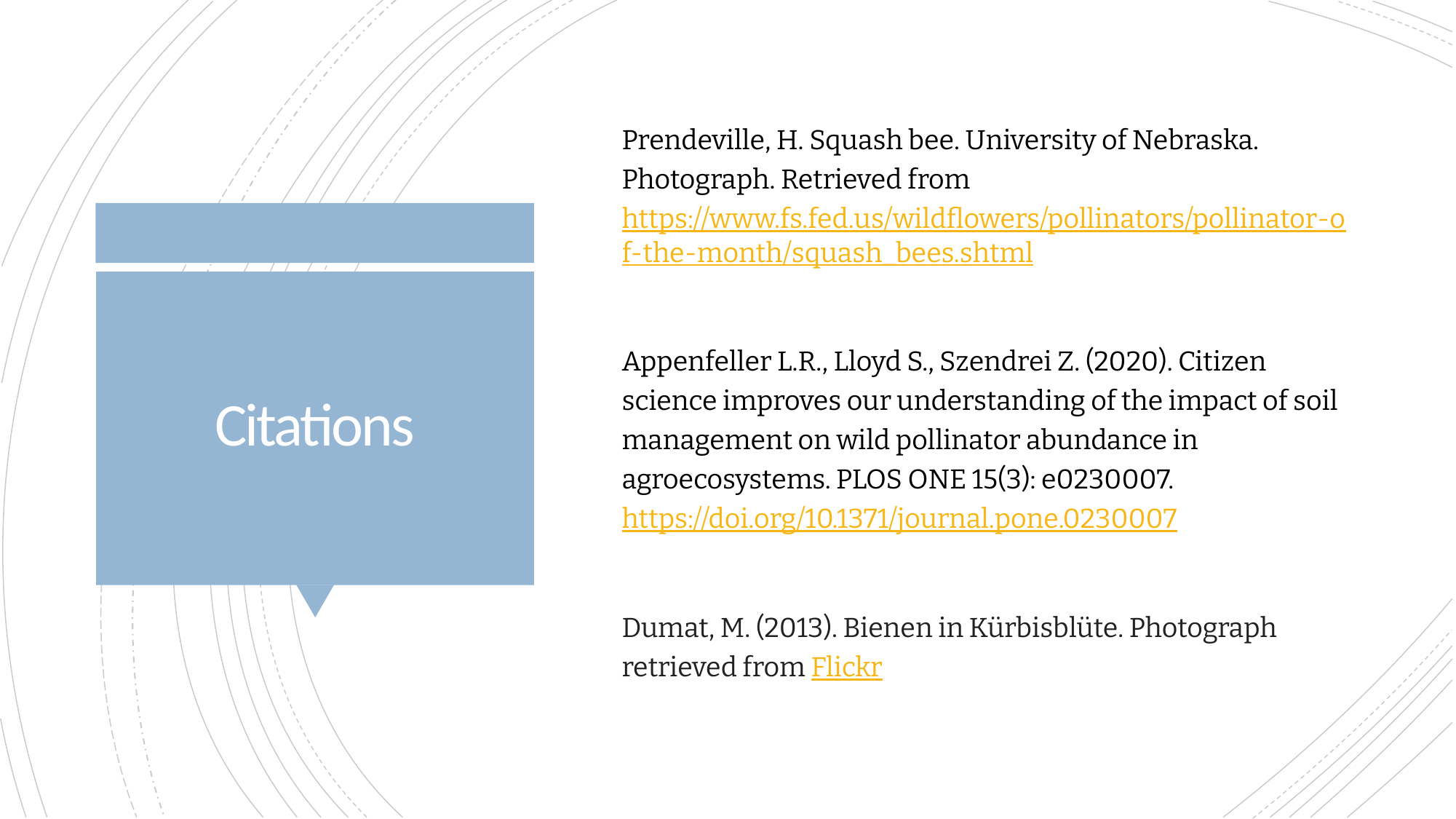

Prendeville, H. Squash bee. University of Nebraska. Photograph. Retrieved from https://www.fs.fed.us/wildflowers/pollinators/pollinator-of-the-month/squash_bees.shtml

Appenfeller L.R., Lloyd S., Szendrei Z. (2020). Citizen science improves our understanding of the impact of soil management on wild pollinator abundance in agroecosystems. PLOS ONE 15(3): e0230007. https://doi.org/10.1371/journal.pone.0230007

Dumat, M. (2013). Bienen in Kürbisblüte. Photograph retrieved from Flickr

# Citations